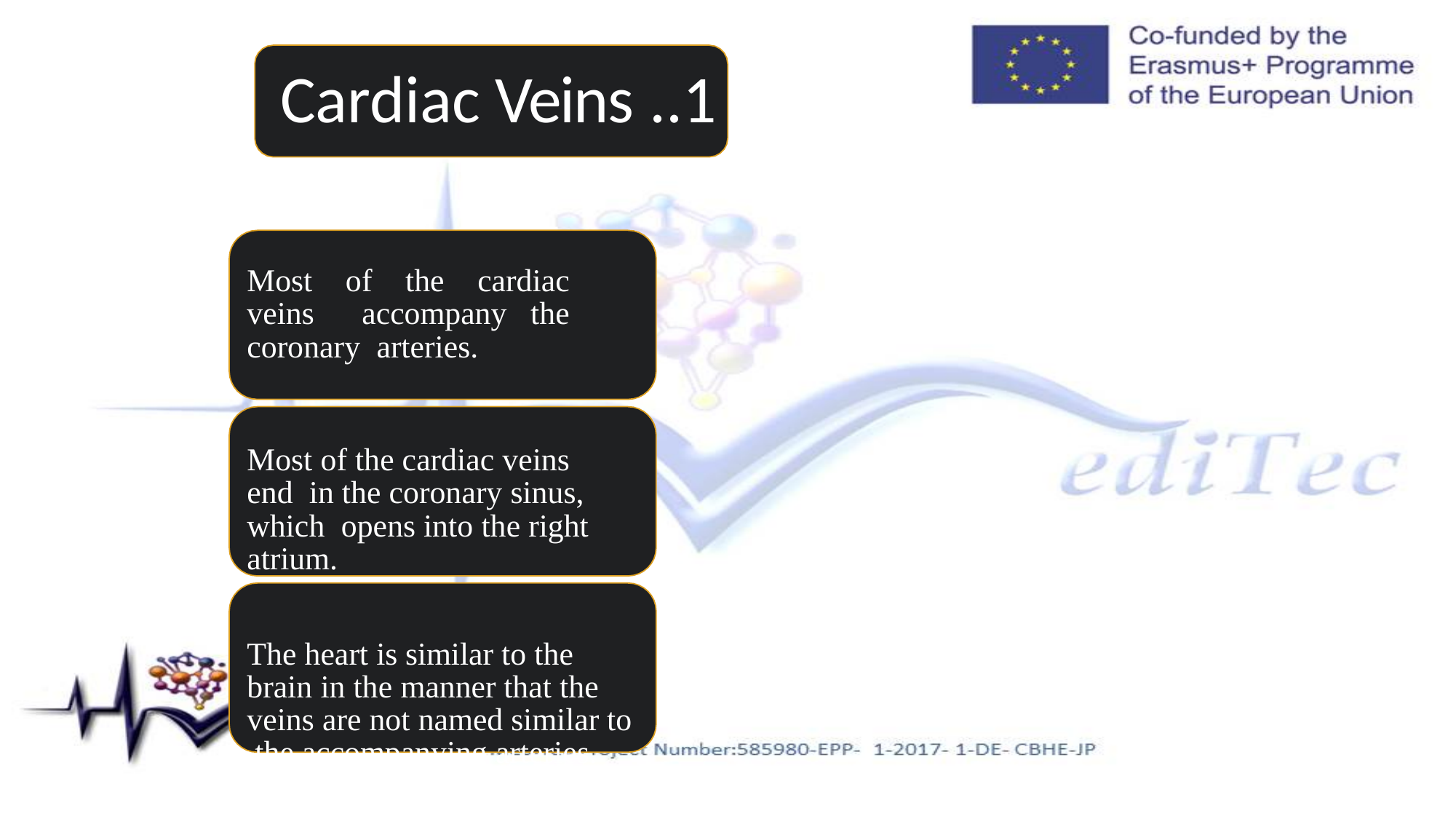

# Cardiac Veins ..1

Most of the cardiac veins  accompany the coronary  arteries.

Most of the cardiac veins end  in the coronary sinus, which  opens into the right atrium.

The heart is similar to the  brain in the manner that the  veins are not named similar to  the accompanying arteries.